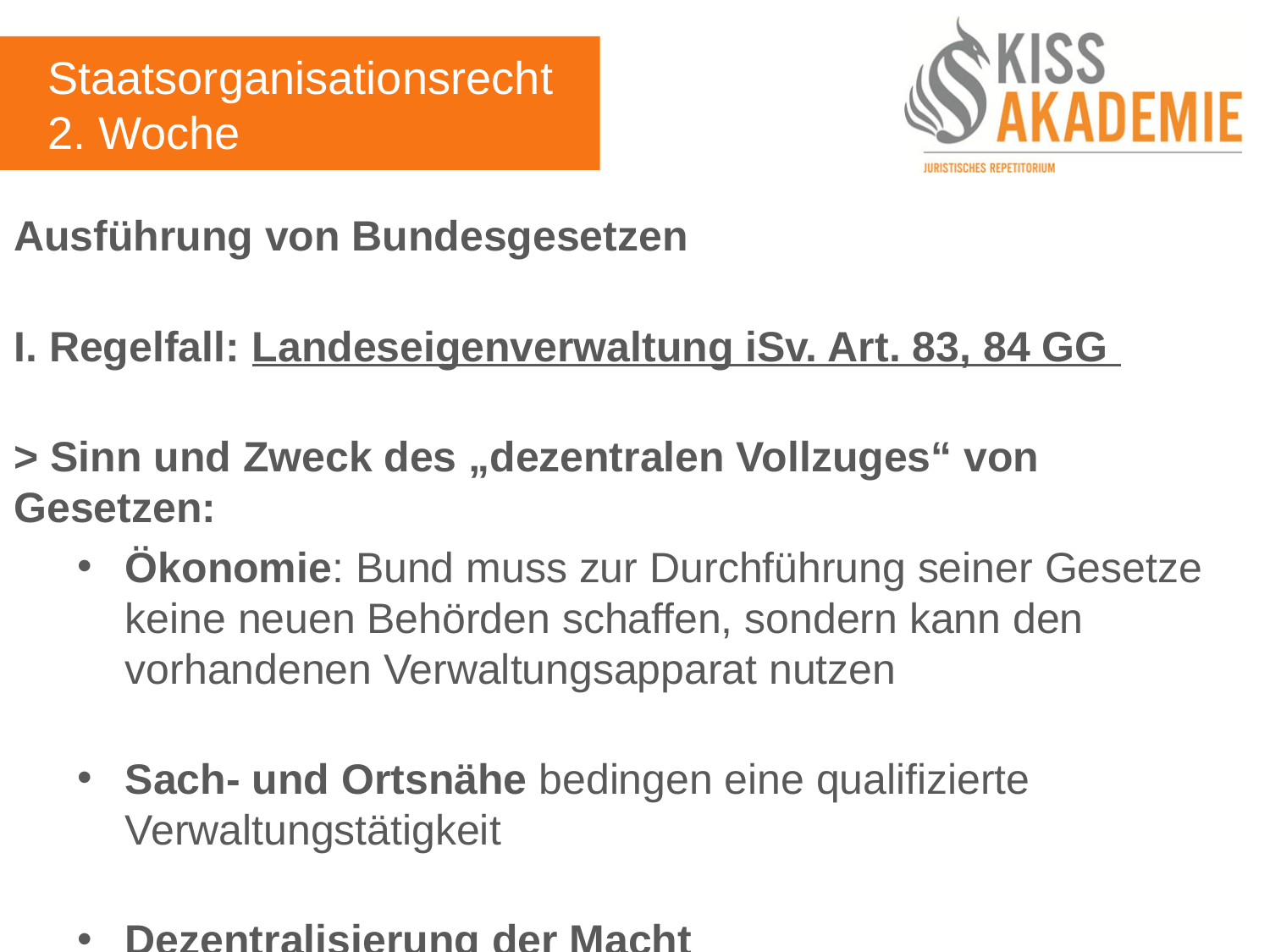

Staatsorganisationsrecht
2. Woche
Ausführung von Bundesgesetzen
I. Regelfall: Landeseigenverwaltung iSv. Art. 83, 84 GG
> Sinn und Zweck des „dezentralen Vollzuges“ von Gesetzen:
Ökonomie: Bund muss zur Durchführung seiner Gesetze keine neuen Behörden schaffen, sondern kann den vorhandenen Verwaltungsapparat nutzen
Sach- und Ortsnähe bedingen eine qualifizierte Verwaltungstätigkeit
Dezentralisierung der Macht